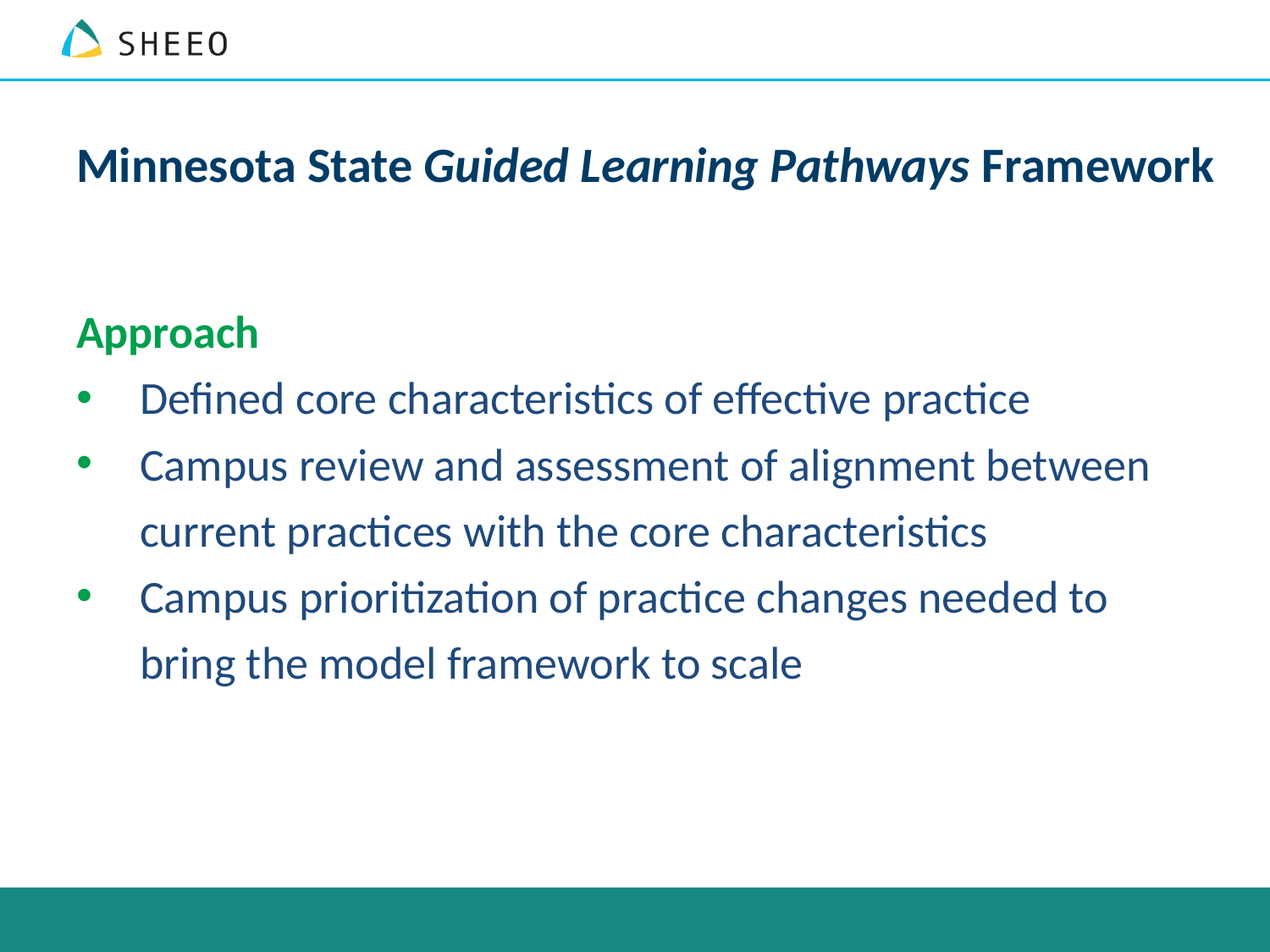

Minnesota State Guided Learning Pathways Framework
Approach
Defined core characteristics of effective practice
Campus review and assessment of alignment between current practices with the core characteristics
Campus prioritization of practice changes needed to bring the model framework to scale